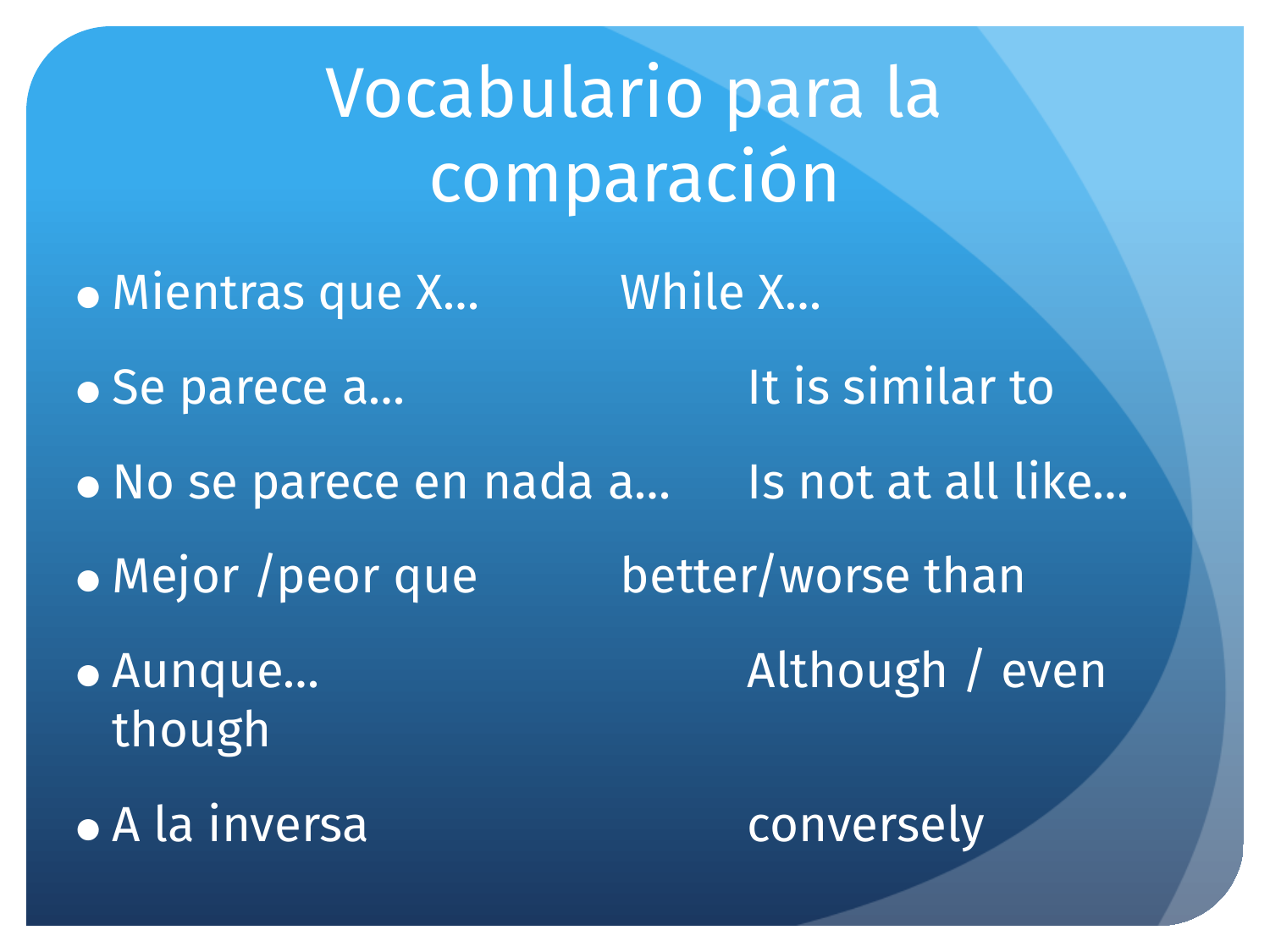

# Vocabulario para la comparación
Mientras que X…		While X…
Se parece a…			It is similar to
No se parece en nada a…	Is not at all like…
Mejor /peor que		better/worse than
Aunque…				Although / even though
A la inversa			conversely